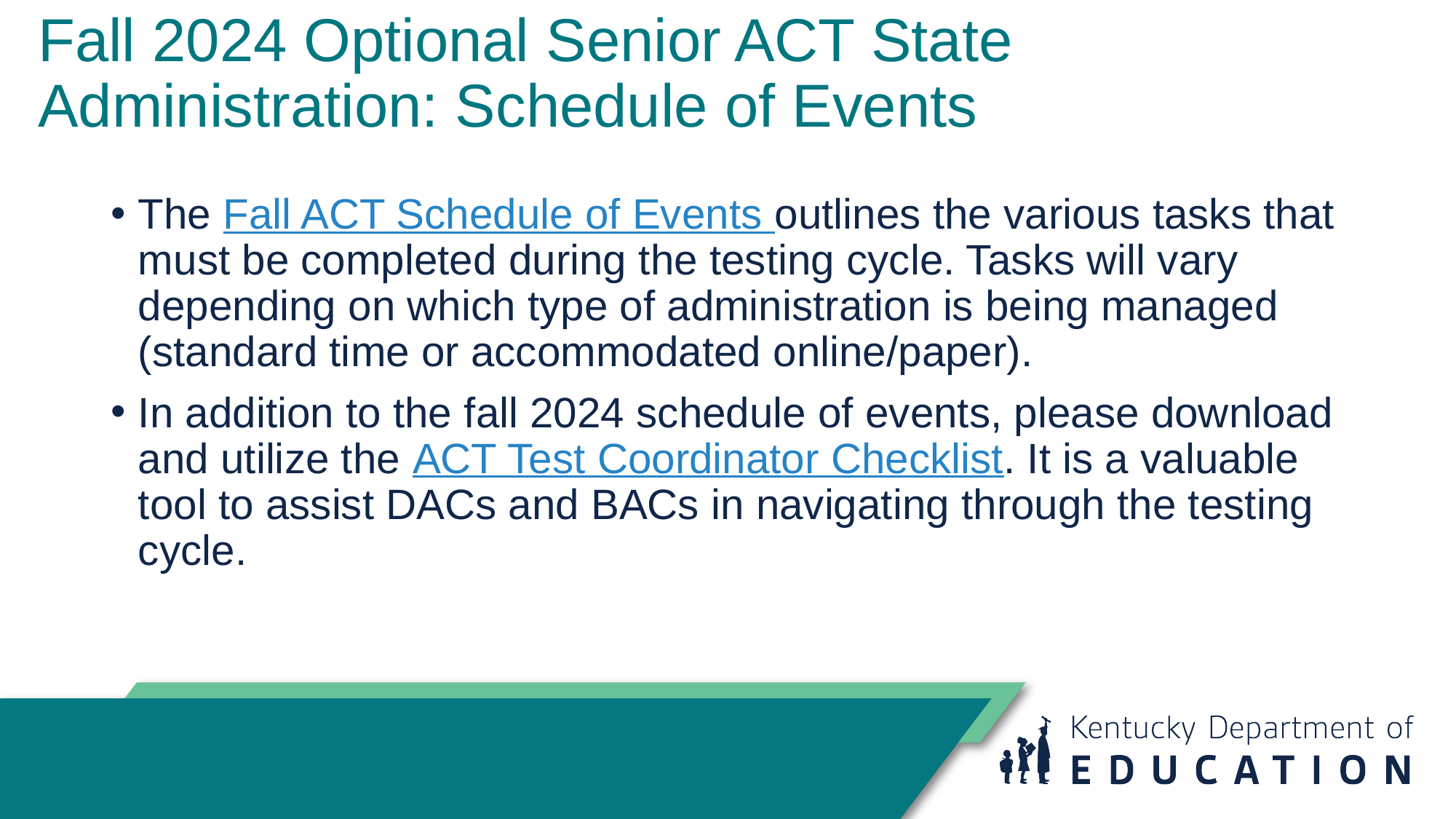

# Fall 2024 Optional Senior ACT State Administration: Schedule of Events
The Fall ACT Schedule of Events outlines the various tasks that must be completed during the testing cycle. Tasks will vary depending on which type of administration is being managed (standard time or accommodated online/paper).
In addition to the fall 2024 schedule of events, please download and utilize the ACT Test Coordinator Checklist. It is a valuable tool to assist DACs and BACs in navigating through the testing cycle.